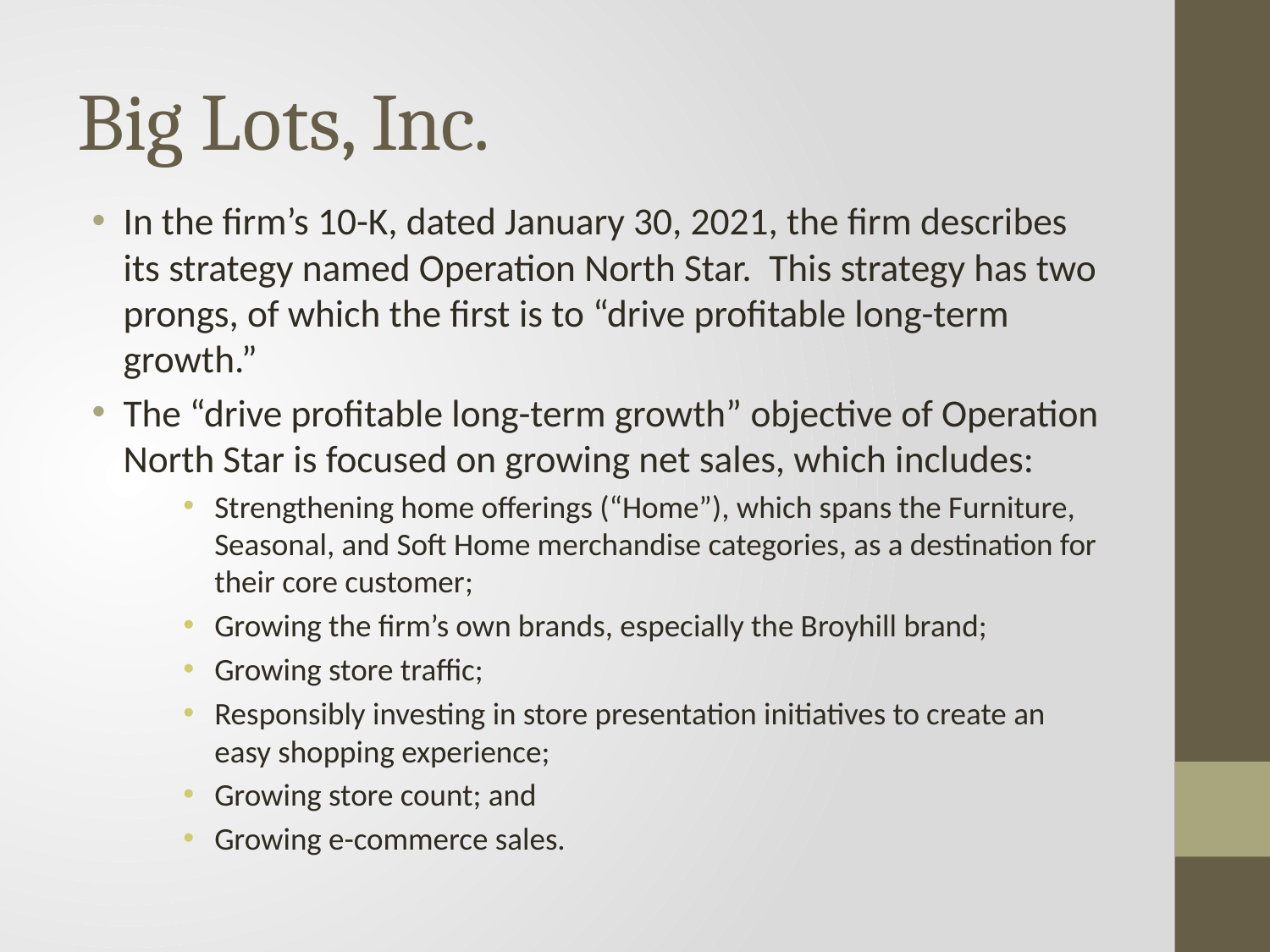

# Big Lots, Inc.
In the firm’s 10-K, dated January 30, 2021, the firm describes its strategy named Operation North Star.  This strategy has two prongs, of which the first is to “drive profitable long-term growth.”
The “drive profitable long-term growth” objective of Operation North Star is focused on growing net sales, which includes:
Strengthening home offerings (“Home”), which spans the Furniture, Seasonal, and Soft Home merchandise categories, as a destination for their core customer;
Growing the firm’s own brands, especially the Broyhill brand;
Growing store traffic;
Responsibly investing in store presentation initiatives to create an easy shopping experience;
Growing store count; and
Growing e-commerce sales.